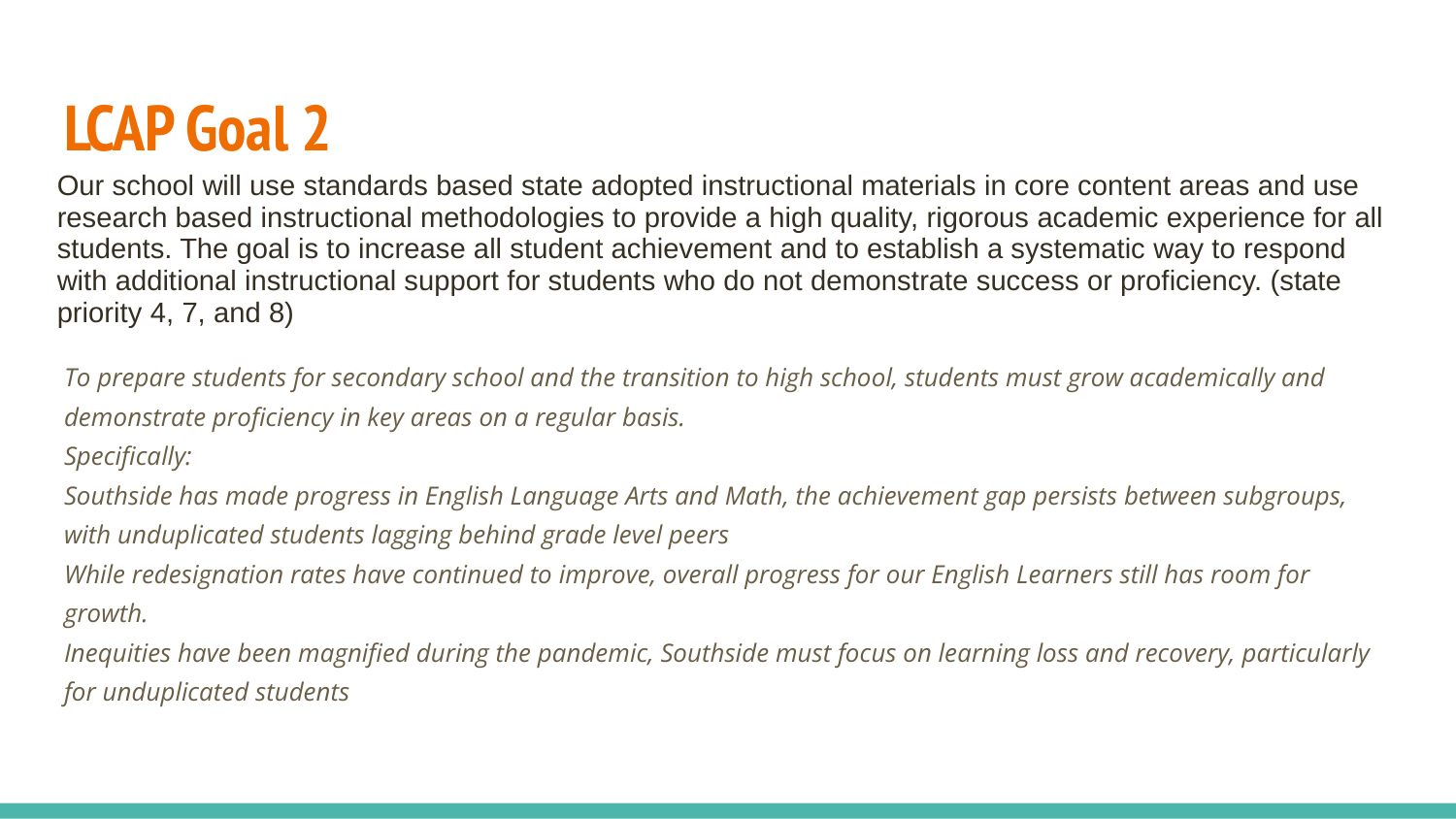

# LCAP Goal 2
| Our school will use standards based state adopted instructional materials in core content areas and use research based instructional methodologies to provide a high quality, rigorous academic experience for all students. The goal is to increase all student achievement and to establish a systematic way to respond with additional instructional support for students who do not demonstrate success or proficiency. (state priority 4, 7, and 8) |
| --- |
To prepare students for secondary school and the transition to high school, students must grow academically and demonstrate proficiency in key areas on a regular basis.
Specifically:
Southside has made progress in English Language Arts and Math, the achievement gap persists between subgroups, with unduplicated students lagging behind grade level peers
While redesignation rates have continued to improve, overall progress for our English Learners still has room for growth.
Inequities have been magnified during the pandemic, Southside must focus on learning loss and recovery, particularly for unduplicated students